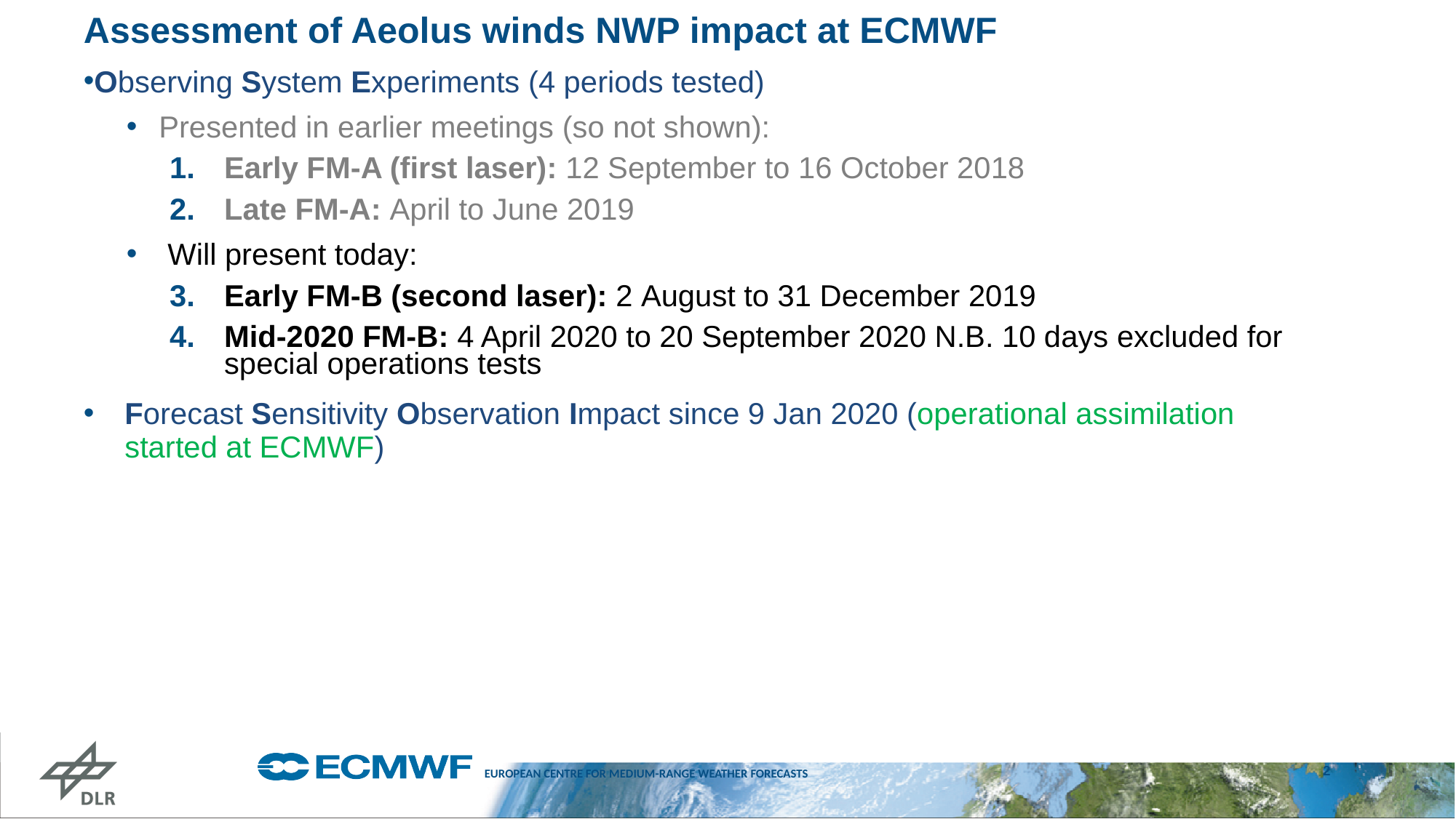

# Assessment of Aeolus winds NWP impact at ECMWF
Observing System Experiments (4 periods tested)
Presented in earlier meetings (so not shown):
Early FM-A (first laser): 12 September to 16 October 2018
Late FM-A: April to June 2019
Will present today:
Early FM-B (second laser): 2 August to 31 December 2019
Mid-2020 FM-B: 4 April 2020 to 20 September 2020 N.B. 10 days excluded for special operations tests
Forecast Sensitivity Observation Impact since 9 Jan 2020 (operational assimilation started at ECMWF)

2